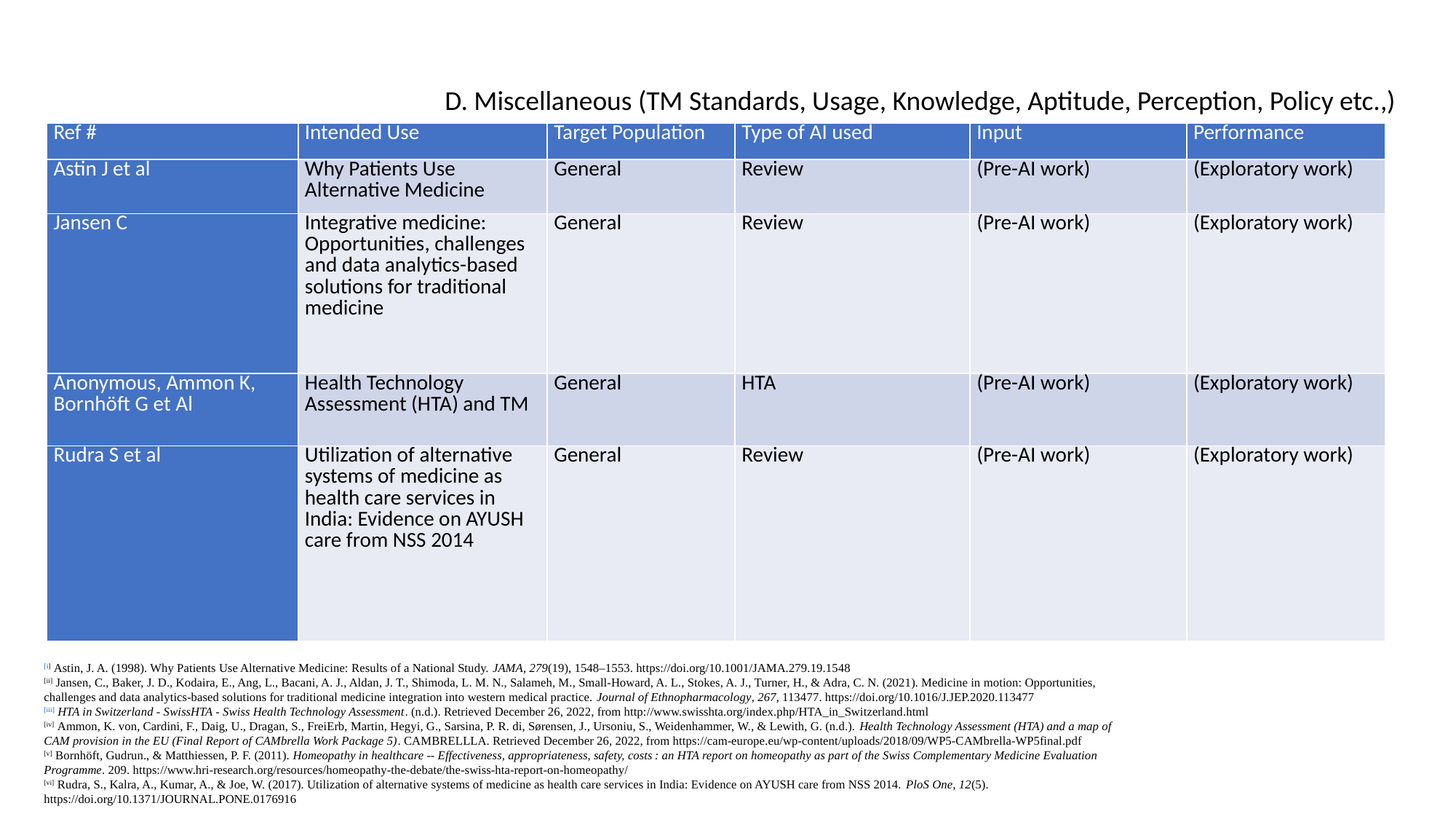

D. Miscellaneous (TM Standards, Usage, Knowledge, Aptitude, Perception, Policy etc.,)
| Ref # | Intended Use | Target Population | Type of AI used | Input | Performance |
| --- | --- | --- | --- | --- | --- |
| Astin J et al | Why Patients Use Alternative Medicine | General | Review | (Pre-AI work) | (Exploratory work) |
| Jansen C | Integrative medicine: Opportunities, challenges and data analytics-based solutions for traditional medicine | General | Review | (Pre-AI work) | (Exploratory work) |
| Anonymous, Ammon K, Bornhöft G et Al | Health Technology Assessment (HTA) and TM | General | HTA | (Pre-AI work) | (Exploratory work) |
| Rudra S et al | Utilization of alternative systems of medicine as health care services in India: Evidence on AYUSH care from NSS 2014 | General | Review | (Pre-AI work) | (Exploratory work) |
[i] Astin, J. A. (1998). Why Patients Use Alternative Medicine: Results of a National Study. JAMA, 279(19), 1548–1553. https://doi.org/10.1001/JAMA.279.19.1548
[ii] Jansen, C., Baker, J. D., Kodaira, E., Ang, L., Bacani, A. J., Aldan, J. T., Shimoda, L. M. N., Salameh, M., Small-Howard, A. L., Stokes, A. J., Turner, H., & Adra, C. N. (2021). Medicine in motion: Opportunities, challenges and data analytics-based solutions for traditional medicine integration into western medical practice. Journal of Ethnopharmacology, 267, 113477. https://doi.org/10.1016/J.JEP.2020.113477
[iii] HTA in Switzerland - SwissHTA - Swiss Health Technology Assessment. (n.d.). Retrieved December 26, 2022, from http://www.swisshta.org/index.php/HTA_in_Switzerland.html
[iv] Ammon, K. von, Cardini, F., Daig, U., Dragan, S., FreiErb, Martin, Hegyi, G., Sarsina, P. R. di, Sørensen, J., Ursoniu, S., Weidenhammer, W., & Lewith, G. (n.d.). Health Technology Assessment (HTA) and a map of CAM provision in the EU (Final Report of CAMbrella Work Package 5). CAMBRELLLA. Retrieved December 26, 2022, from https://cam-europe.eu/wp-content/uploads/2018/09/WP5-CAMbrella-WP5final.pdf
[v] Bornhöft, Gudrun., & Matthiessen, P. F. (2011). Homeopathy in healthcare -- Effectiveness, appropriateness, safety, costs : an HTA report on homeopathy as part of the Swiss Complementary Medicine Evaluation Programme. 209. https://www.hri-research.org/resources/homeopathy-the-debate/the-swiss-hta-report-on-homeopathy/
[vi] Rudra, S., Kalra, A., Kumar, A., & Joe, W. (2017). Utilization of alternative systems of medicine as health care services in India: Evidence on AYUSH care from NSS 2014. PloS One, 12(5). https://doi.org/10.1371/JOURNAL.PONE.0176916